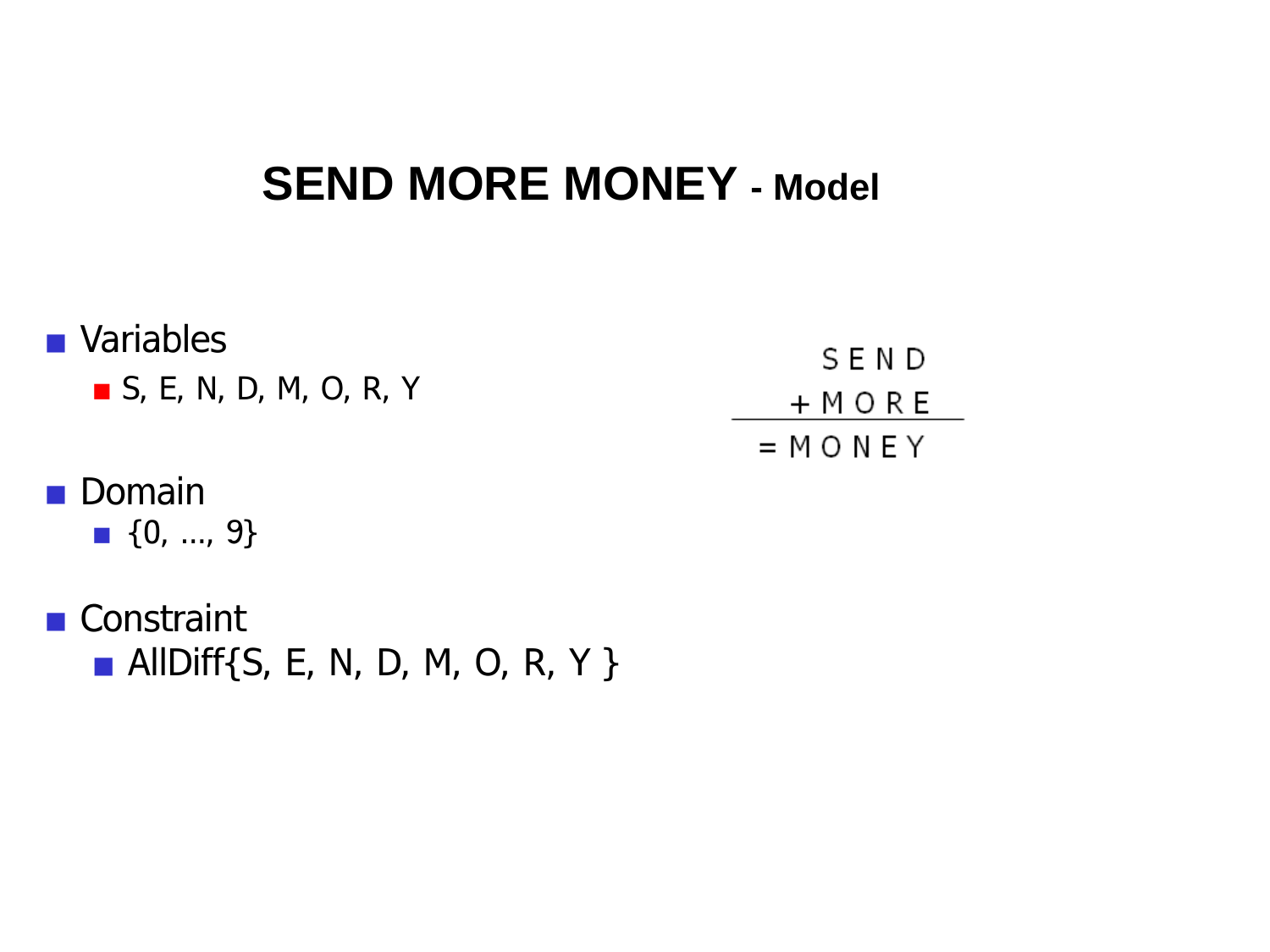

# SEND MORE MONEY - Model
Variables
S, E, N, D, M, O, R, Y

Domain
{0, …, 9}

Constraint
AllDiff{S, E, N, D, M, O, R, Y }